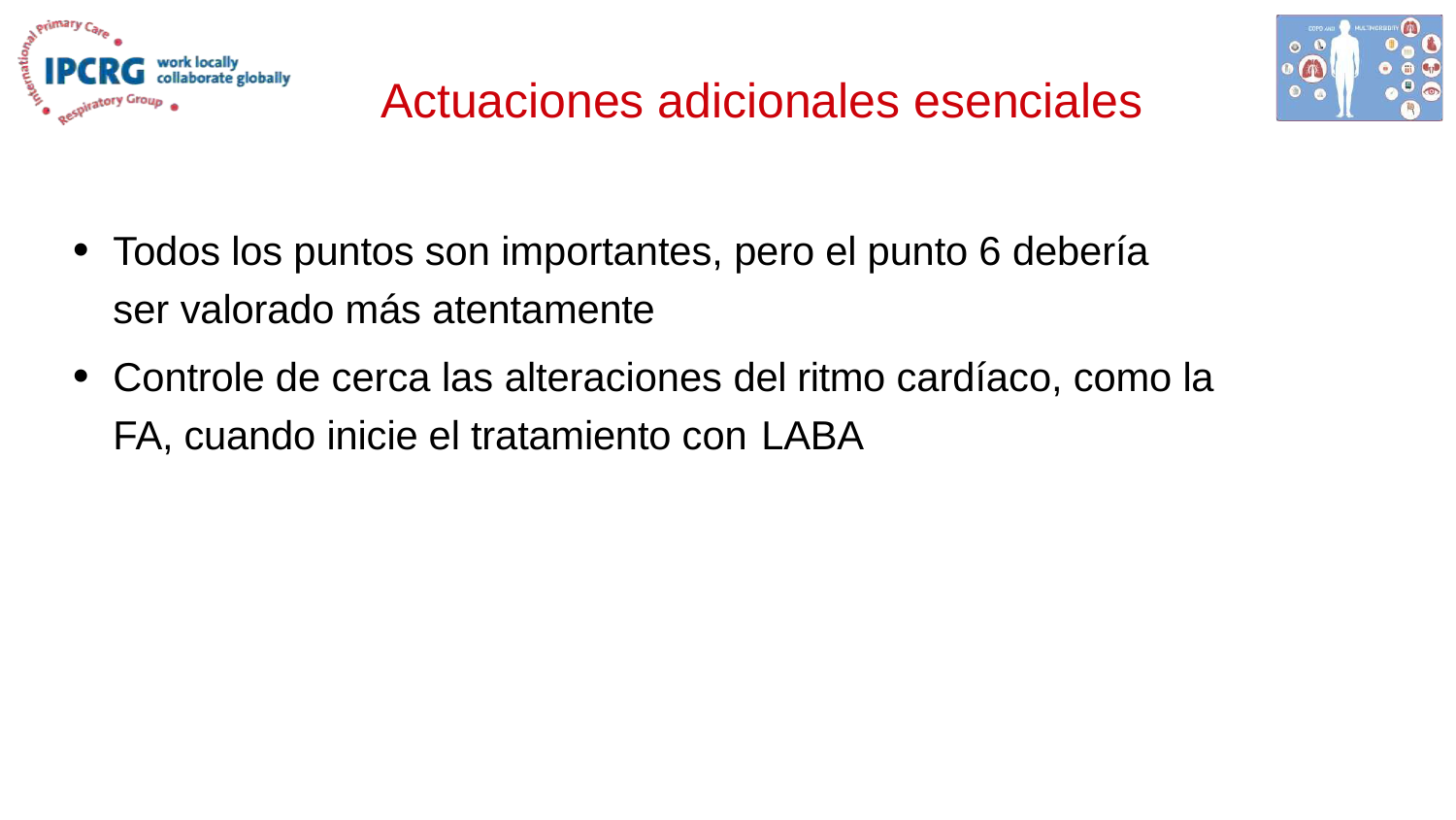

# Actuaciones adicionales esenciales
Todos los puntos son importantes, pero el punto 6 debería ser valorado más atentamente
Controle de cerca las alteraciones del ritmo cardíaco, como la FA, cuando inicie el tratamiento con LABA